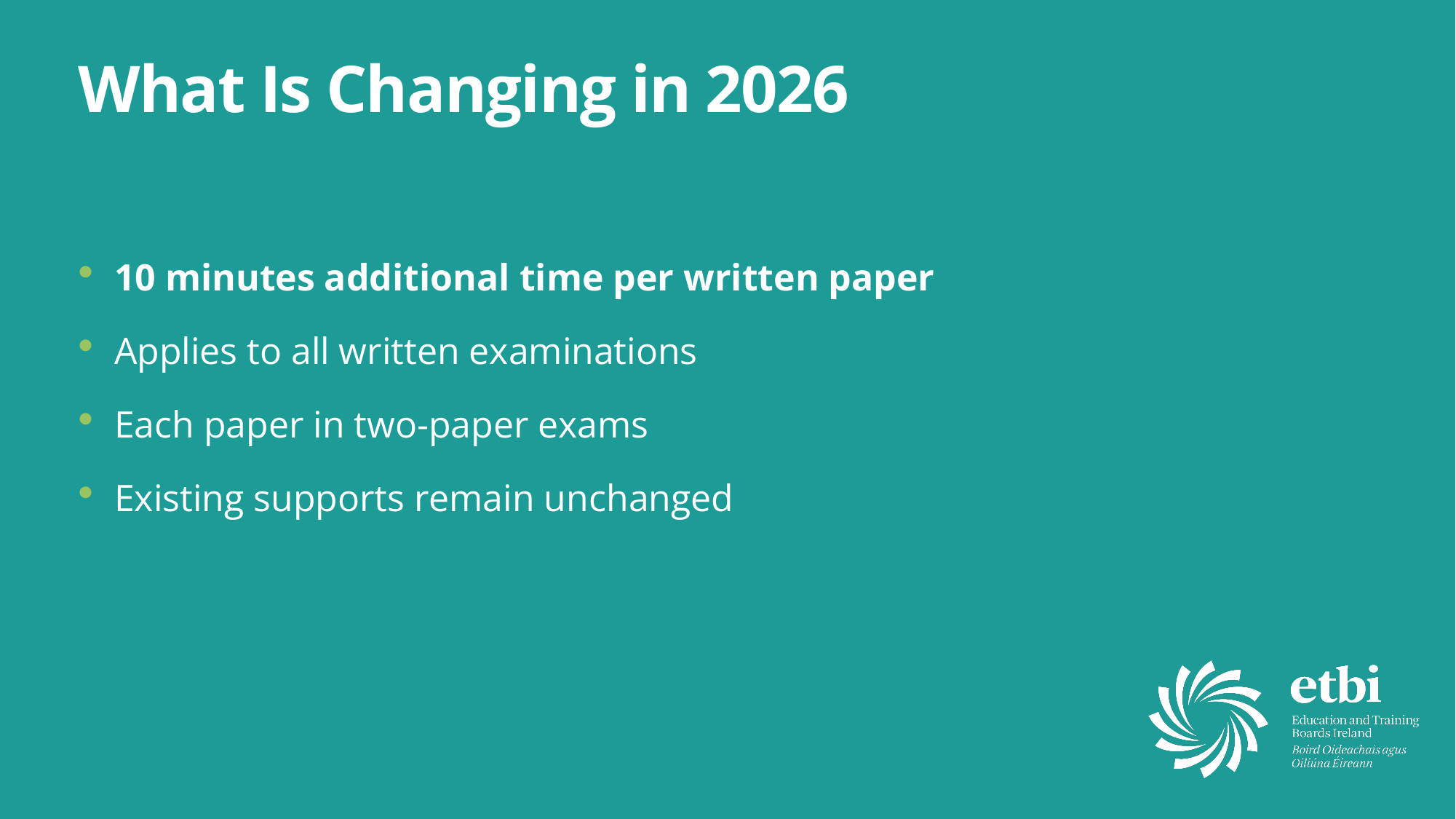

# What Is Changing in 2026
10 minutes additional time per written paper
Applies to all written examinations
Each paper in two-paper exams
Existing supports remain unchanged